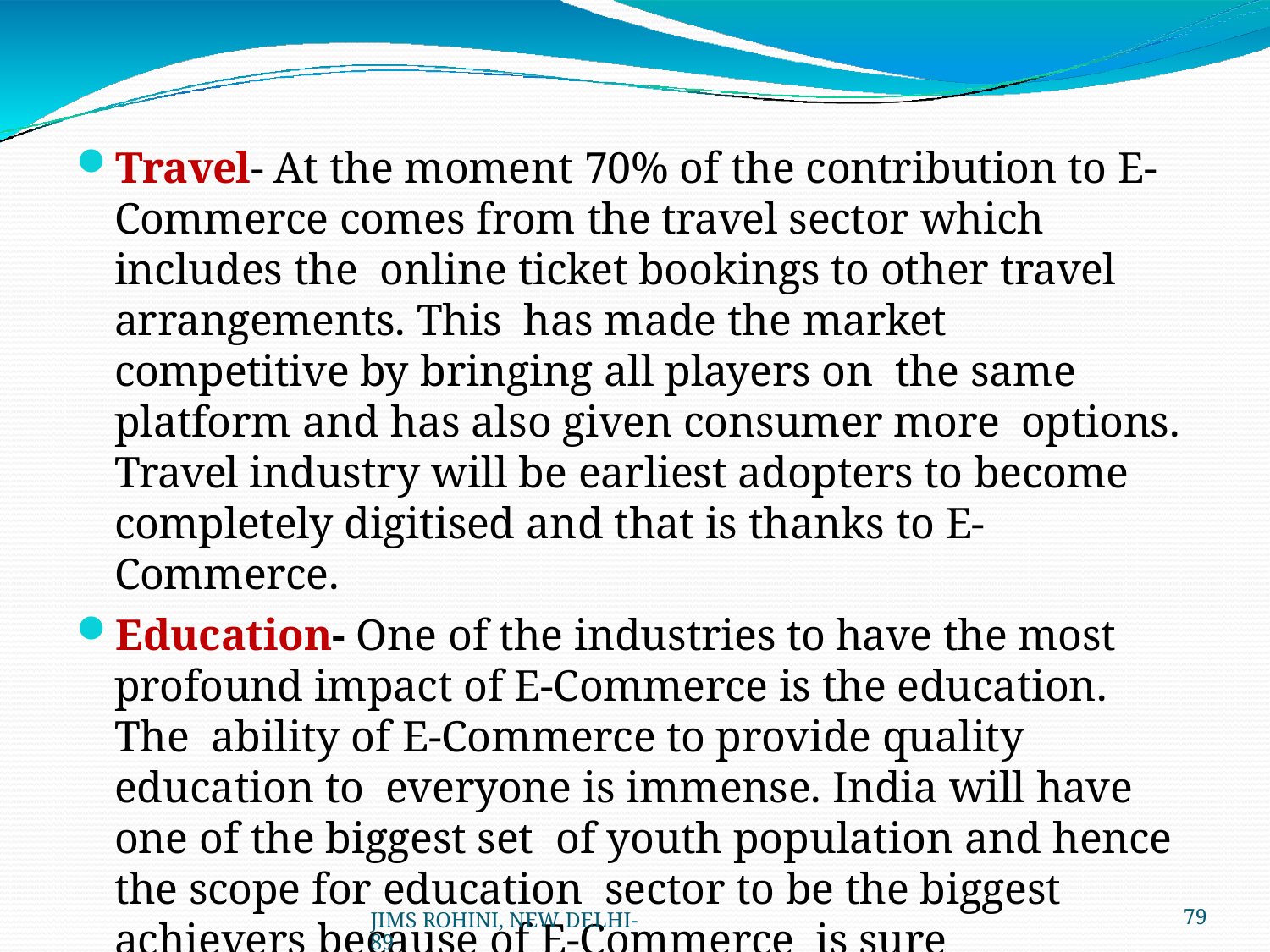

Travel- At the moment 70% of the contribution to E-  Commerce comes from the travel sector which includes the  online ticket bookings to other travel arrangements. This  has made the market competitive by bringing all players on  the same platform and has also given consumer more  options. Travel industry will be earliest adopters to become  completely digitised and that is thanks to E-Commerce.
Education- One of the industries to have the most  profound impact of E-Commerce is the education. The  ability of E-Commerce to provide quality education to  everyone is immense. India will have one of the biggest set  of youth population and hence the scope for education  sector to be the biggest achievers because of E-Commerce  is sure
JIMS ROHINI, NEW DELHI- 89
79